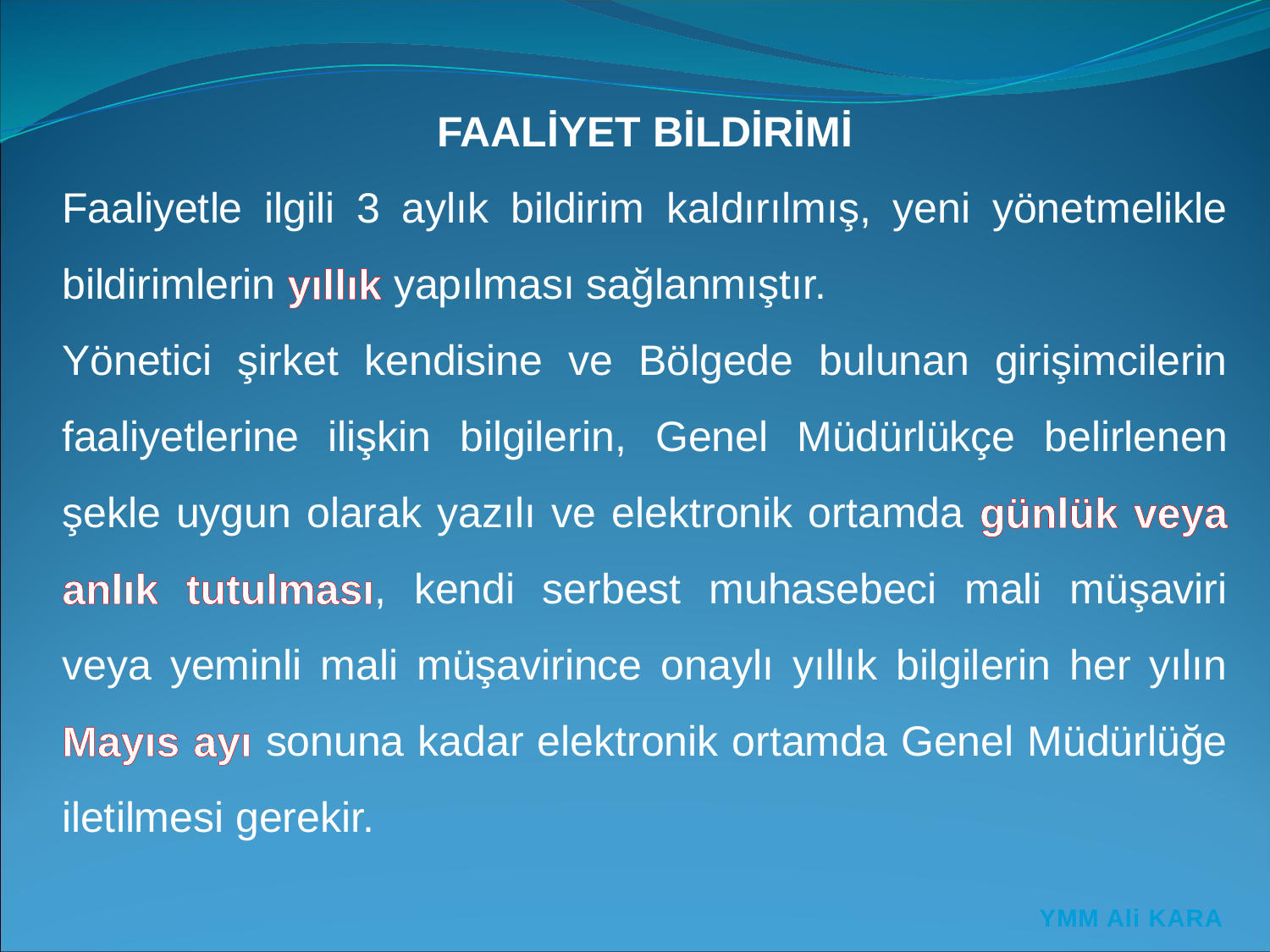

FAALİYET BİLDİRİMİ
Faaliyetle ilgili 3 aylık bildirim kaldırılmış, yeni yönetmelikle bildirimlerin yıllık yapılması sağlanmıştır.
Yönetici şirket kendisine ve Bölgede bulunan girişimcilerin faaliyetlerine ilişkin bilgilerin, Genel Müdürlükçe belirlenen şekle uygun olarak yazılı ve elektronik ortamda günlük veya anlık tutulması, kendi serbest muhasebeci mali müşaviri veya yeminli mali müşavirince onaylı yıllık bilgilerin her yılın Mayıs ayı sonuna kadar elektronik ortamda Genel Müdürlüğe iletilmesi gerekir.

YMM Ali KARA